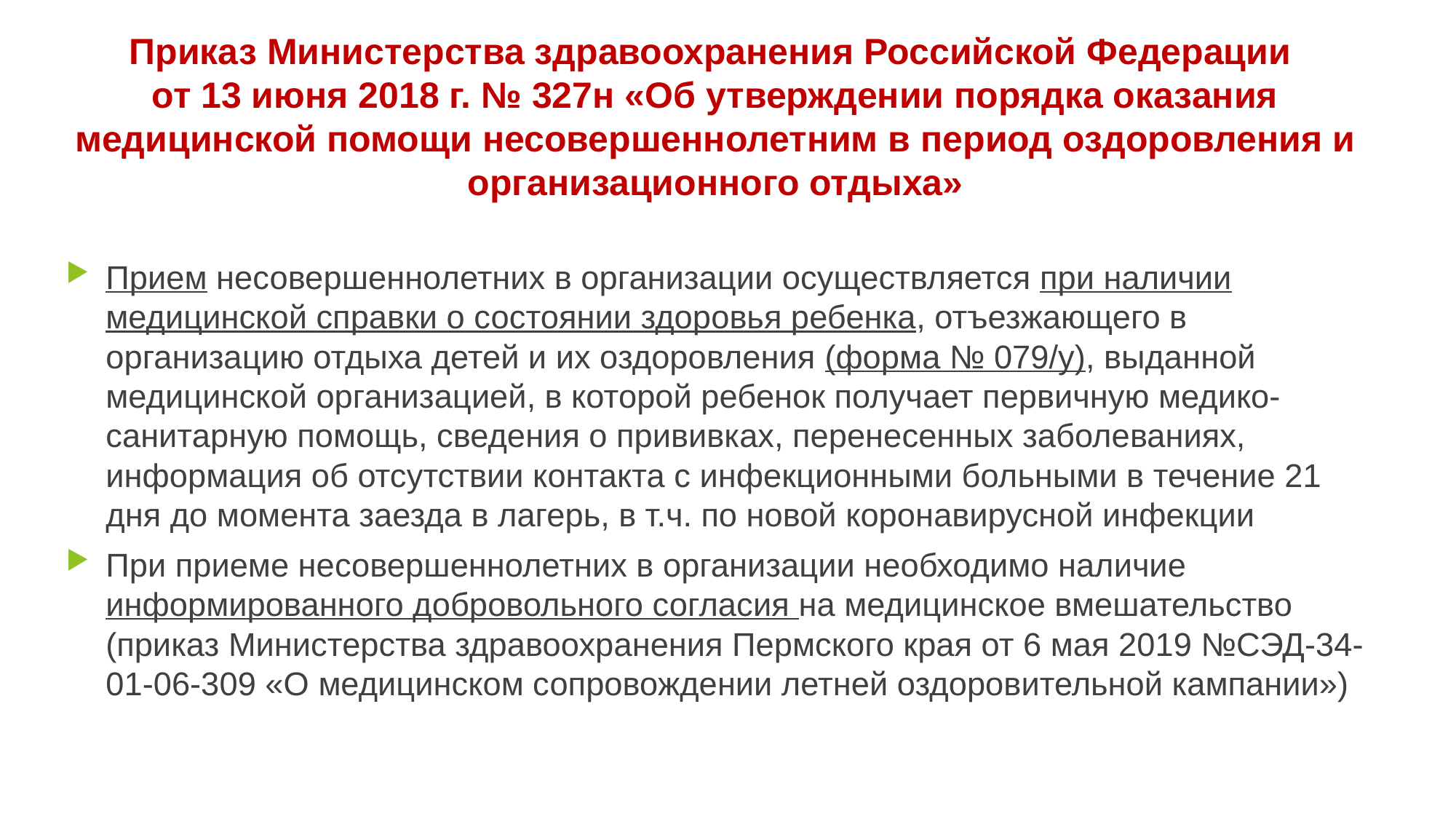

# Приказ Министерства здравоохранения Российской Федерации от 13 июня 2018 г. № 327н «Об утверждении порядка оказания медицинской помощи несовершеннолетним в период оздоровления и организационного отдыха»

Прием несовершеннолетних в организации осуществляется при наличии медицинской справки о состоянии здоровья ребенка, отъезжающего в организацию отдыха детей и их оздоровления (форма № 079/у), выданной медицинской организацией, в которой ребенок получает первичную медико-санитарную помощь, сведения о прививках, перенесенных заболеваниях, информация об отсутствии контакта с инфекционными больными в течение 21 дня до момента заезда в лагерь, в т.ч. по новой коронавирусной инфекции
При приеме несовершеннолетних в организации необходимо наличие информированного добровольного согласия на медицинское вмешательство (приказ Министерства здравоохранения Пермского края от 6 мая 2019 №СЭД-34-01-06-309 «О медицинском сопровождении летней оздоровительной кампании»)